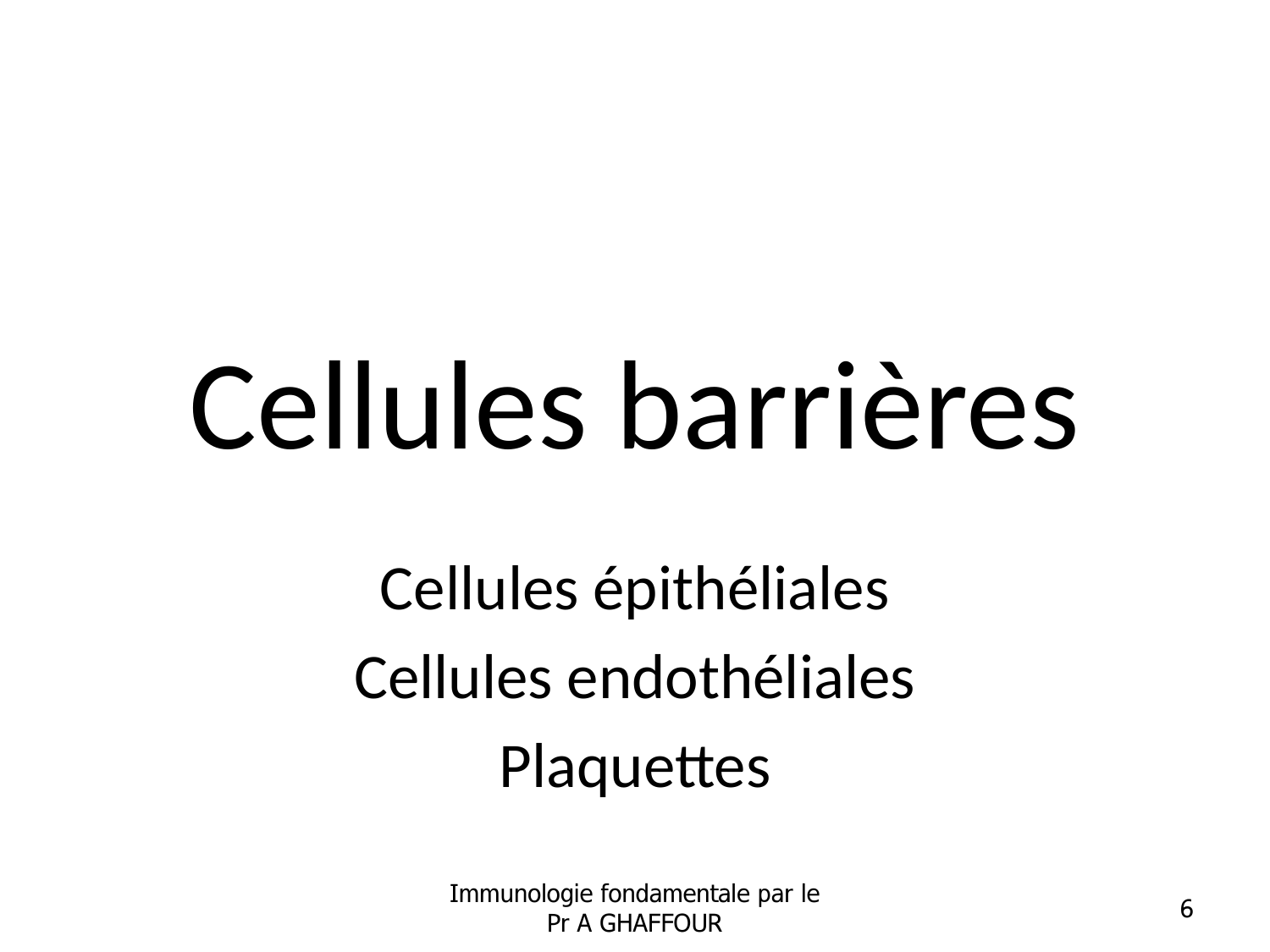

# Cellules barrières
Cellules épithéliales
Cellules endothéliales
Plaquettes
Immunologie fondamentale par le Pr A GHAFFOUR
6